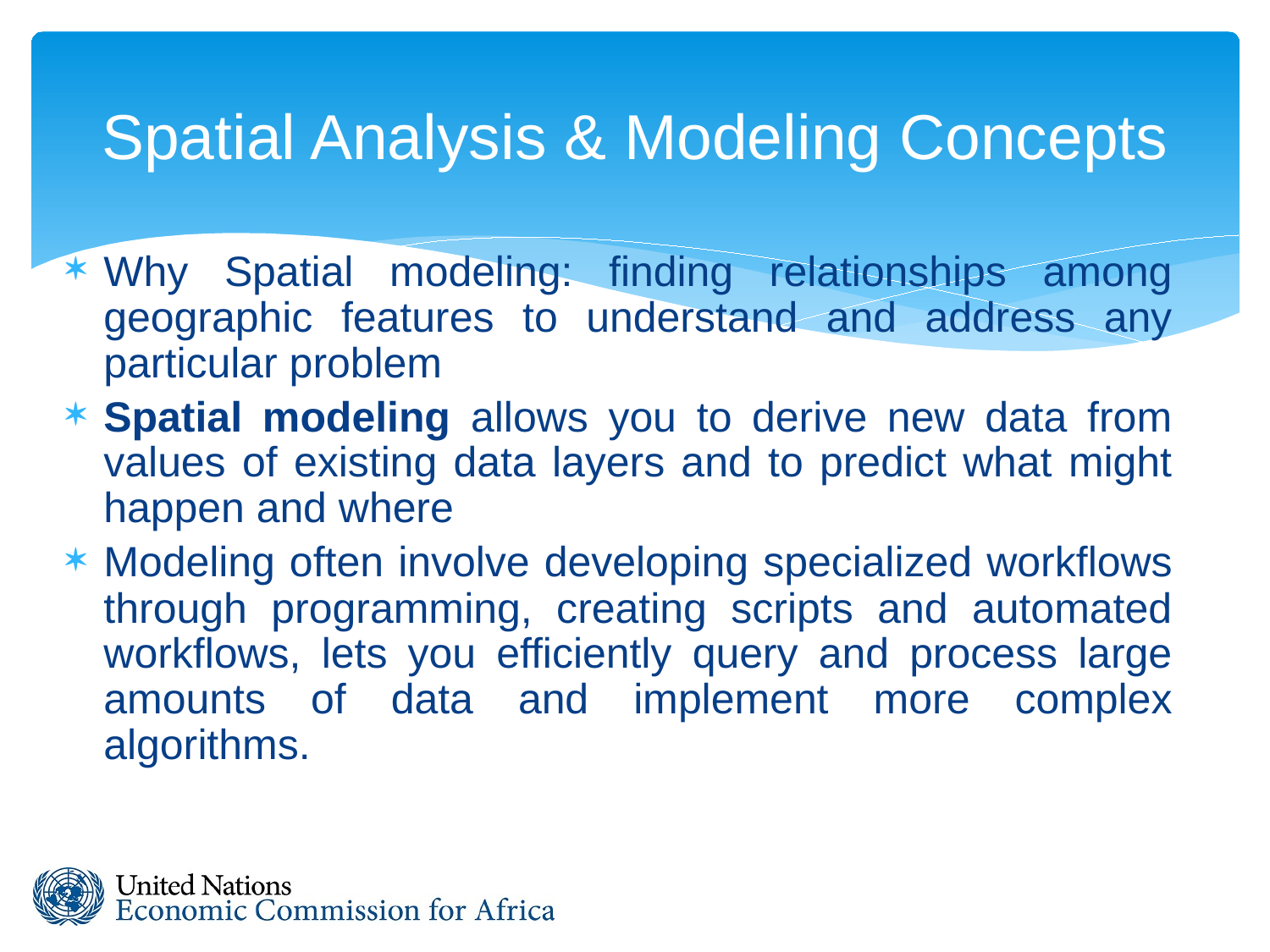

# Spatial Analysis & Modeling Concepts
Why Spatial modeling: finding relationships among geographic features to understand and address any particular problem
Spatial modeling allows you to derive new data from values of existing data layers and to predict what might happen and where
Modeling often involve developing specialized workflows through programming, creating scripts and automated workflows, lets you efficiently query and process large amounts of data and implement more complex algorithms.